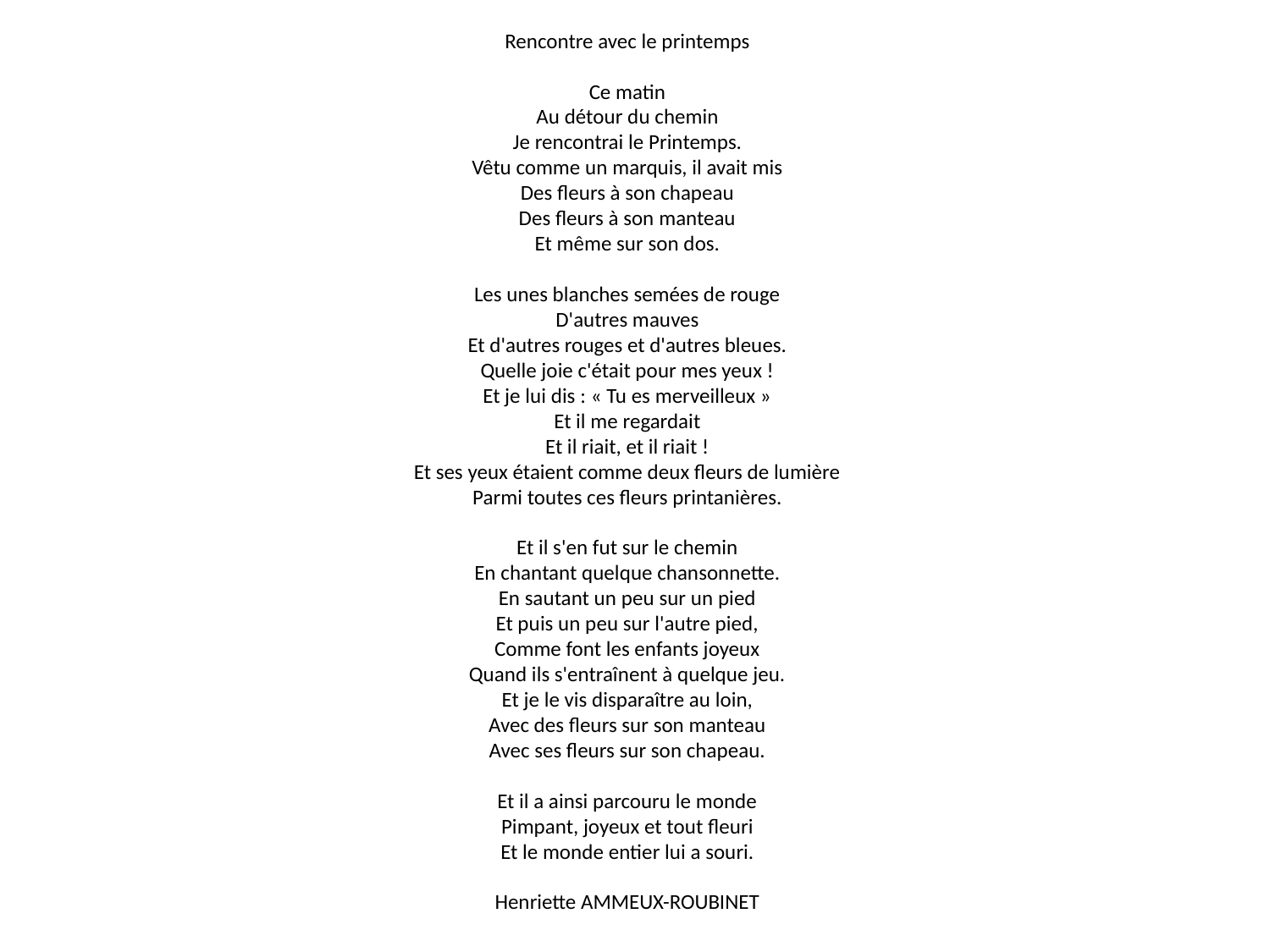

Rencontre avec le printemps

Ce matin
Au détour du chemin
Je rencontrai le Printemps.
Vêtu comme un marquis, il avait mis
Des fleurs à son chapeau
Des fleurs à son manteau
Et même sur son dos.

Les unes blanches semées de rouge
D'autres mauves
Et d'autres rouges et d'autres bleues.
Quelle joie c'était pour mes yeux !
Et je lui dis : « Tu es merveilleux »
Et il me regardait
Et il riait, et il riait !
Et ses yeux étaient comme deux fleurs de lumière
Parmi toutes ces fleurs printanières.

Et il s'en fut sur le chemin
En chantant quelque chansonnette.
En sautant un peu sur un pied
Et puis un peu sur l'autre pied,
Comme font les enfants joyeux
Quand ils s'entraînent à quelque jeu.
Et je le vis disparaître au loin,
Avec des fleurs sur son manteau
Avec ses fleurs sur son chapeau.

Et il a ainsi parcouru le monde
Pimpant, joyeux et tout fleuri
Et le monde entier lui a souri.

Henriette AMMEUX-ROUBINET